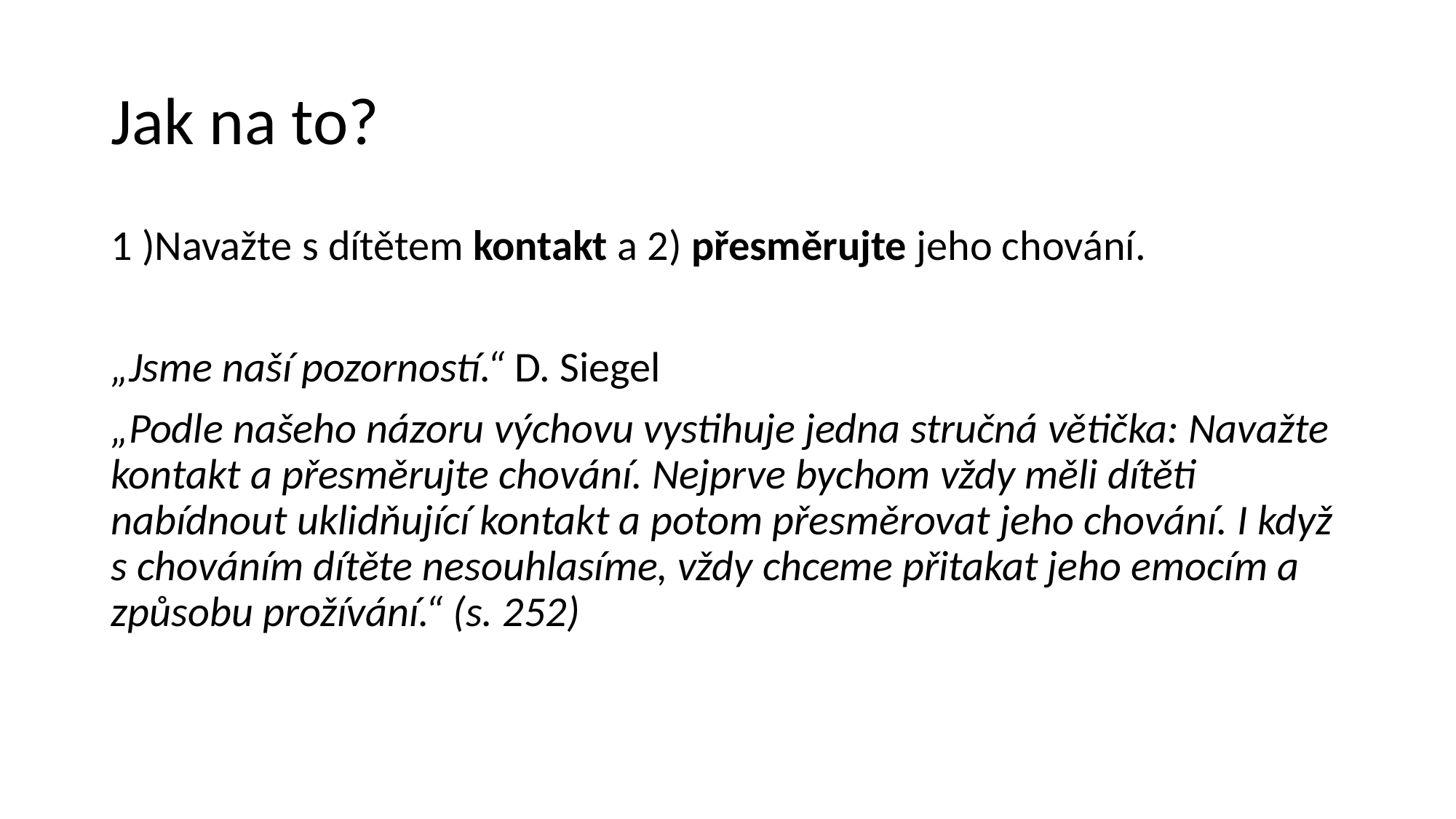

# Jak na to?
1 )Navažte s dítětem kontakt a 2) přesměrujte jeho chování.

„Jsme naší pozorností.“ D. Siegel
„Podle našeho názoru výchovu vystihuje jedna stručná větička: Navažte kontakt a přesměrujte chování. Nejprve bychom vždy měli dítěti nabídnout uklidňující kontakt a potom přesměrovat jeho chování. I když s chováním dítěte nesouhlasíme, vždy chceme přitakat jeho emocím a způsobu prožívání.“ (s. 252)